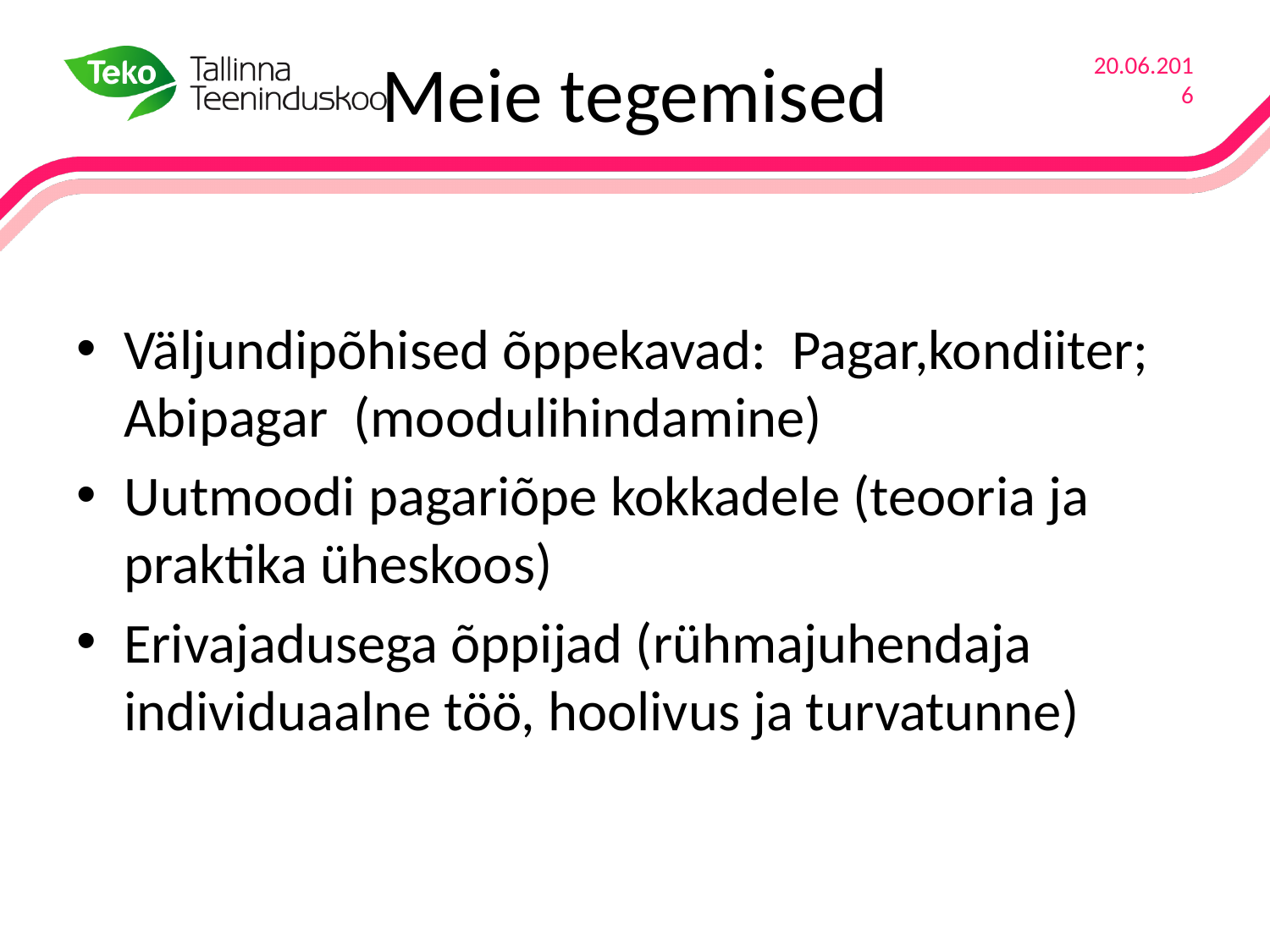

# Meie tegemised
20.06.2016
Väljundipõhised õppekavad:  Pagar,kondiiter; Abipagar  (moodulihindamine)
Uutmoodi pagariõpe kokkadele (teooria ja praktika üheskoos)
Erivajadusega õppijad (rühmajuhendaja individuaalne töö, hoolivus ja turvatunne)